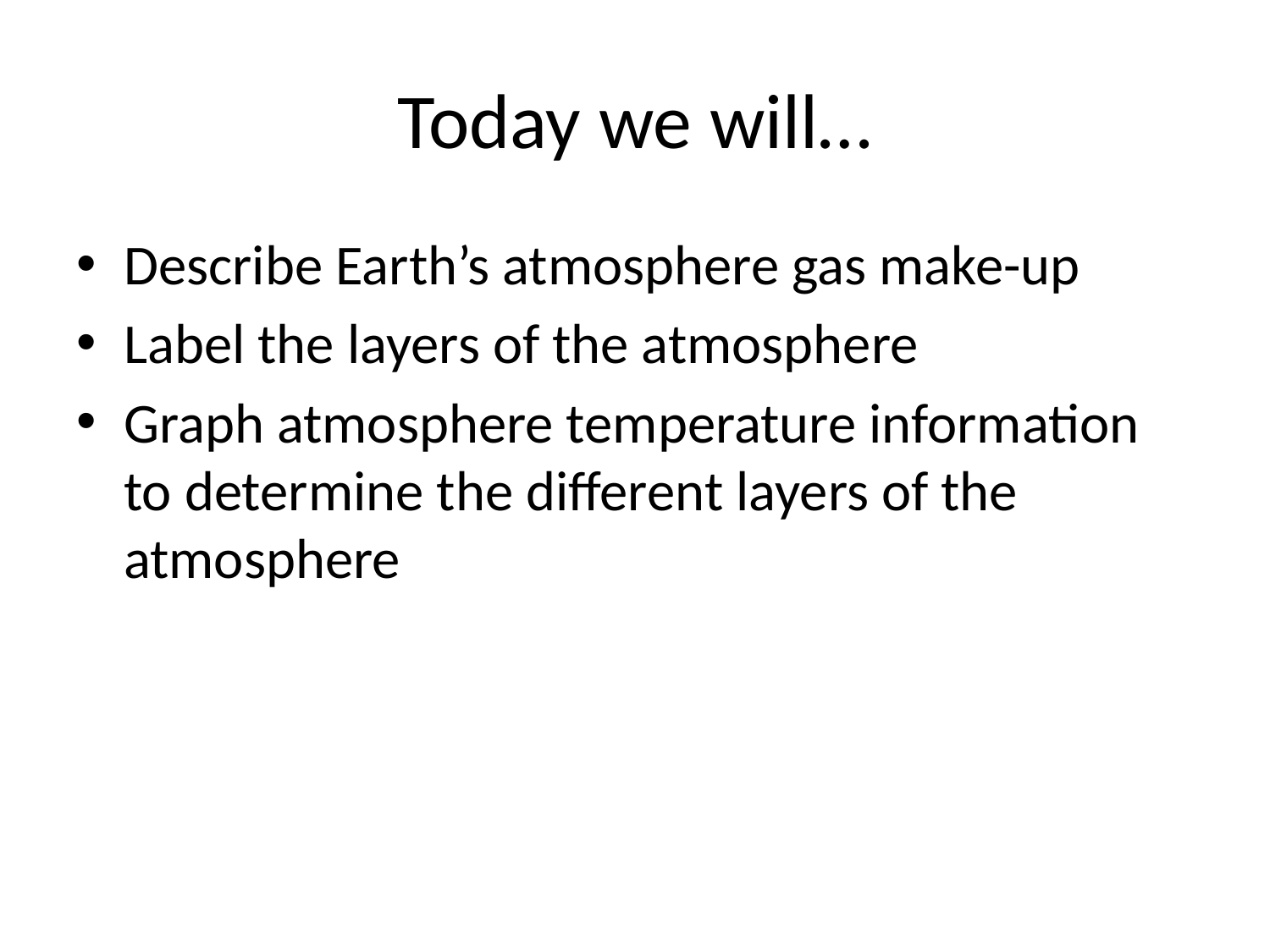

# Today we will…
Describe Earth’s atmosphere gas make-up
Label the layers of the atmosphere
Graph atmosphere temperature information to determine the different layers of the atmosphere